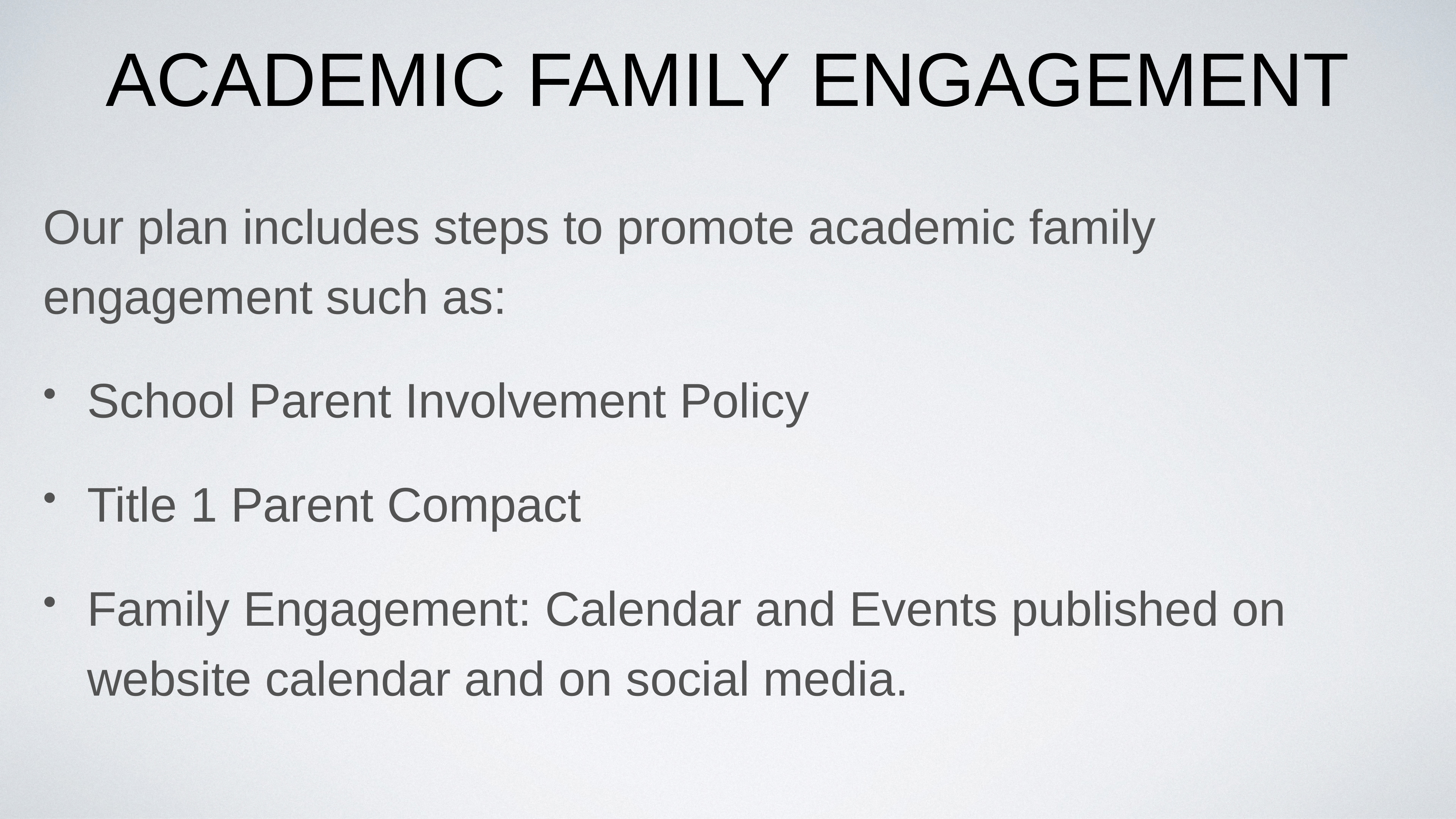

# Academic Family Engagement
Our plan includes steps to promote academic family engagement such as:
School Parent Involvement Policy
Title 1 Parent Compact
Family Engagement: Calendar and Events published on website calendar and on social media.